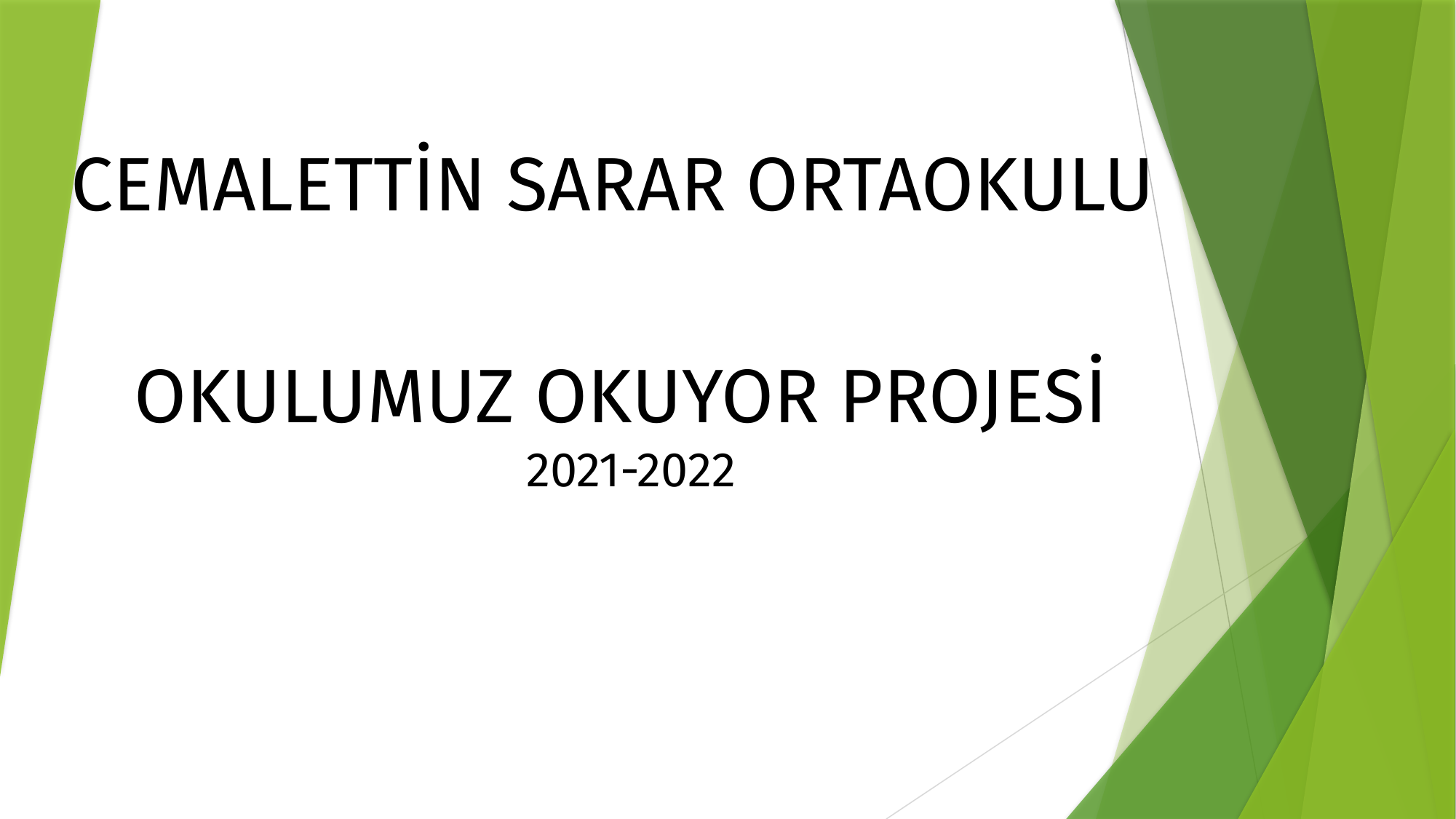

CEMALETTİN SARAR ORTAOKULU
OKULUMUZ OKUYOR PROJESİ
2021-2022